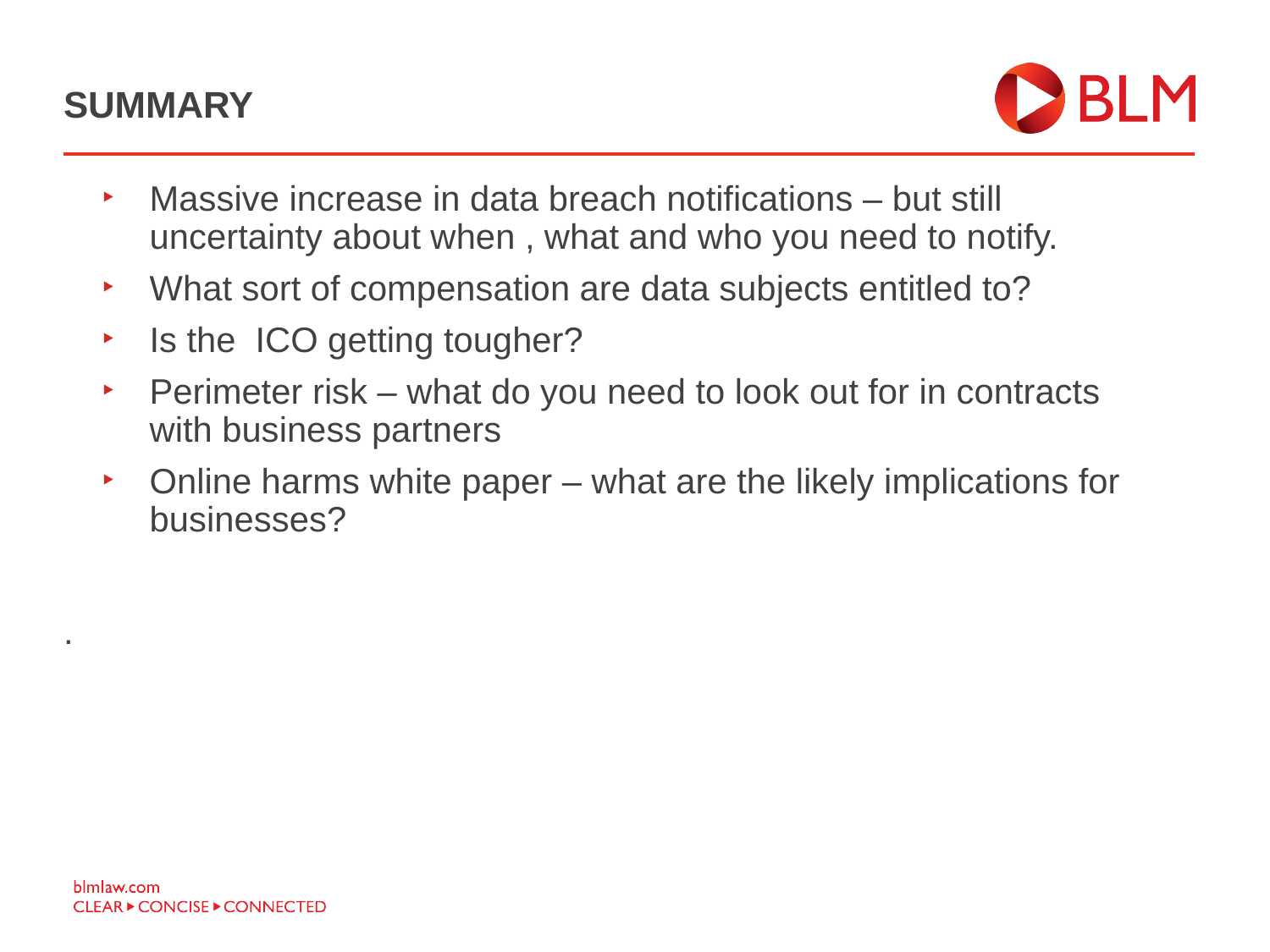

# SUMMARY
Massive increase in data breach notifications – but still uncertainty about when , what and who you need to notify.
What sort of compensation are data subjects entitled to?
Is the  ICO getting tougher?
Perimeter risk – what do you need to look out for in contracts with business partners
Online harms white paper – what are the likely implications for businesses?

.